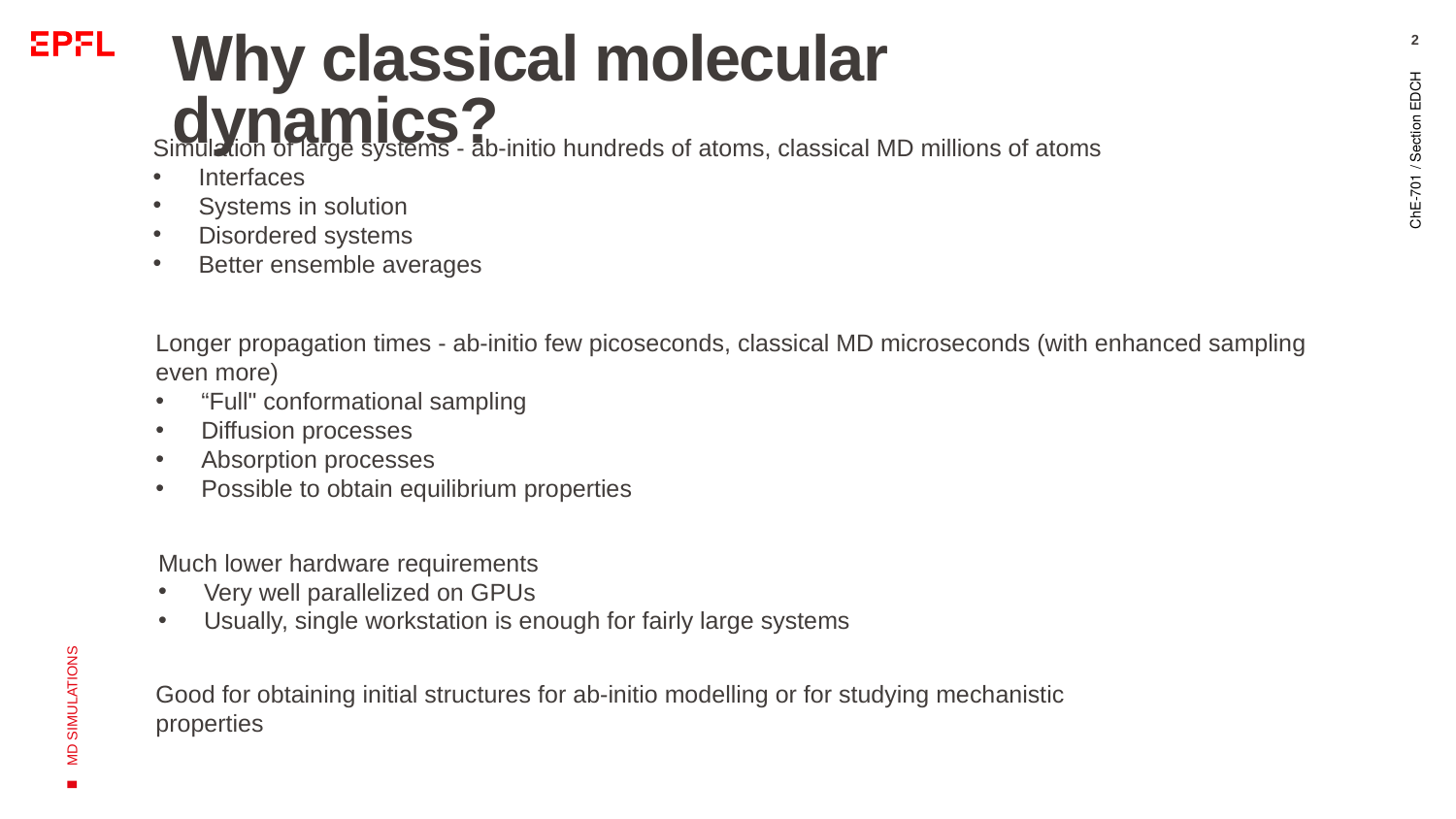

2
# Why classical molecular dynamics?
Simulation of large systems - ab-initio hundreds of atoms, classical MD millions of atoms
Interfaces
Systems in solution
Disordered systems
Better ensemble averages
ChE-701 / Section EDCH
Longer propagation times - ab-initio few picoseconds, classical MD microseconds (with enhanced sampling even more)
“Full" conformational sampling
Diffusion processes
Absorption processes
Possible to obtain equilibrium properties

MD SIMULATIONS
Much lower hardware requirements
Very well parallelized on GPUs
Usually, single workstation is enough for fairly large systems
Good for obtaining initial structures for ab-initio modelling or for studying mechanistic properties